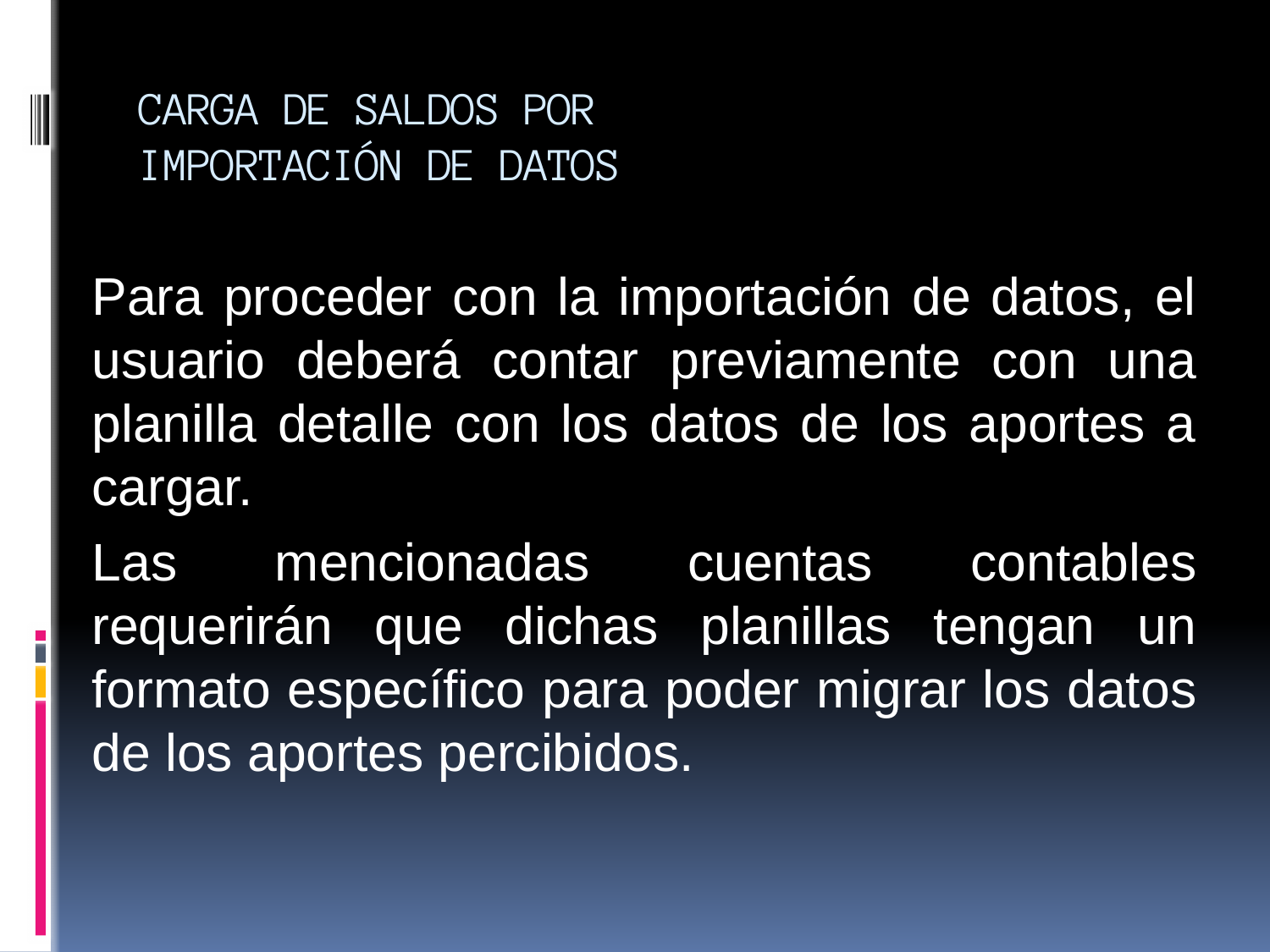

# CARGA DE SALDOS POR IMPORTACIÓN DE DATOS
Para proceder con la importación de datos, el usuario deberá contar previamente con una planilla detalle con los datos de los aportes a cargar.
Las mencionadas cuentas contables requerirán que dichas planillas tengan un formato específico para poder migrar los datos de los aportes percibidos.